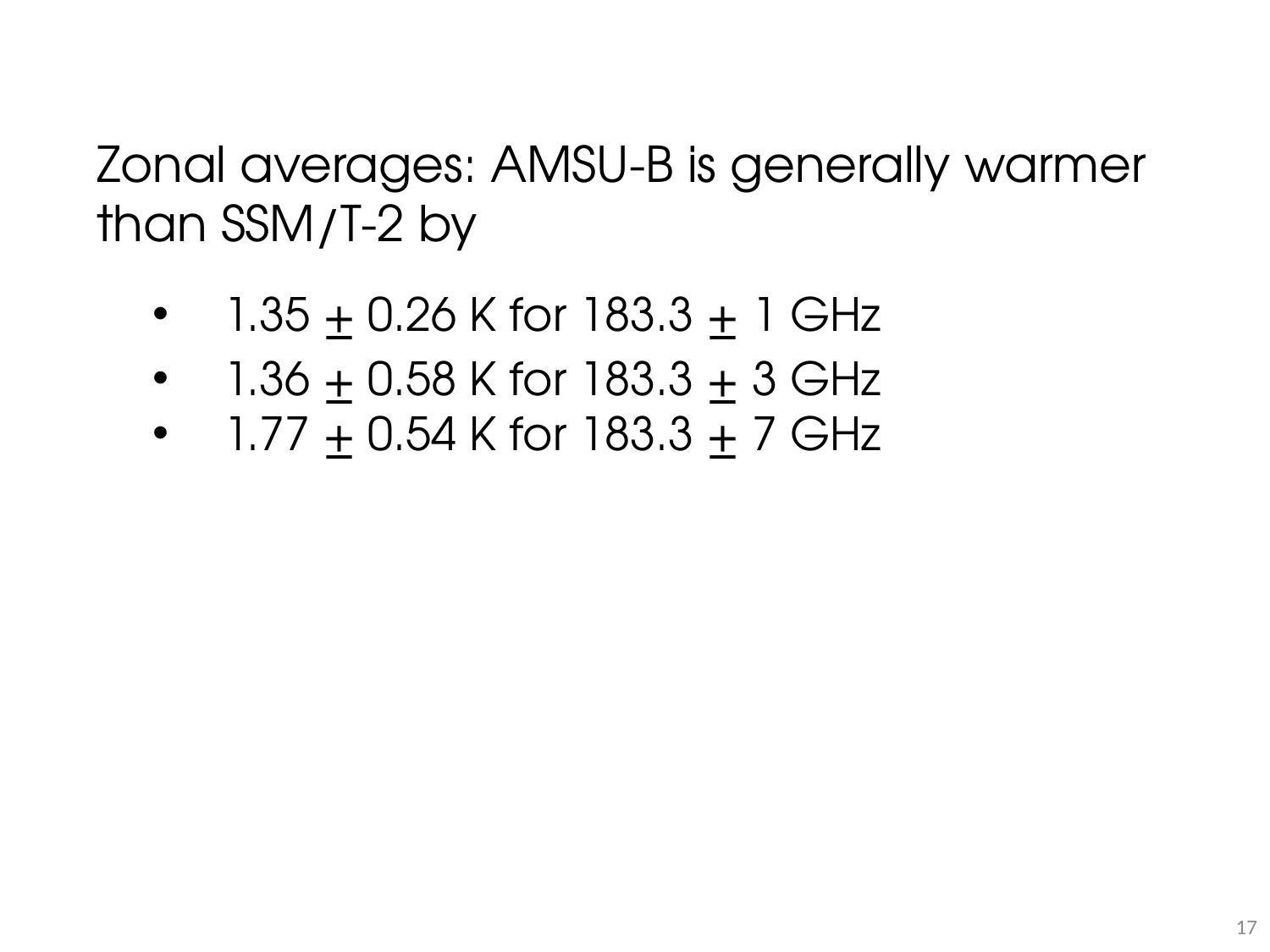

Zonal averages: AMSU-B is generally warmer than SSM/T-2 by

1.35 ± 0.26 K for 183.3 ± 1 GHz
1.36 ± 0.58 K for 183.3 ± 3 GHz
1.77 ± 0.54 K for 183.3 ± 7 GHz

17